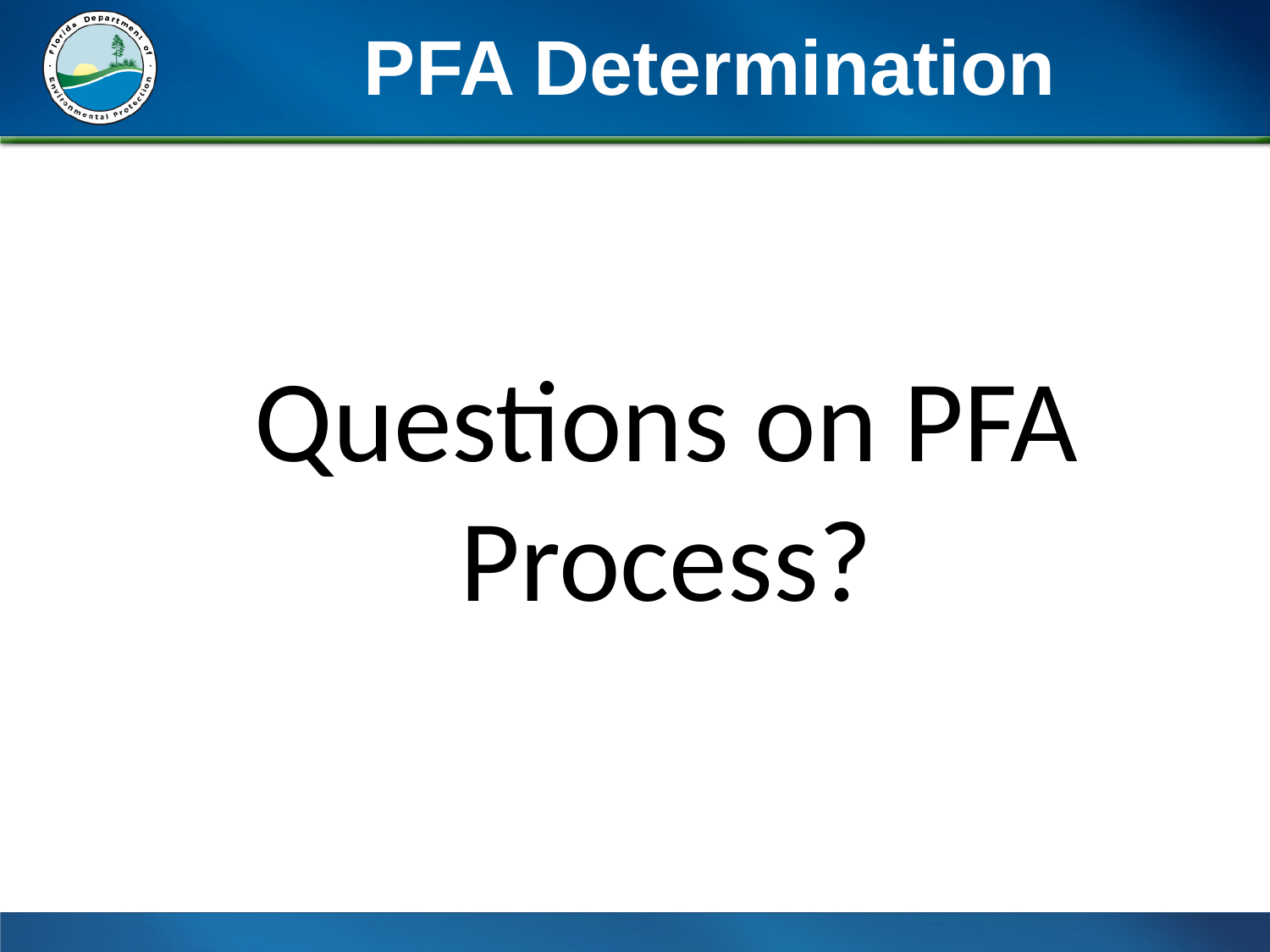

# PFA Determination
Questions on PFA Process?